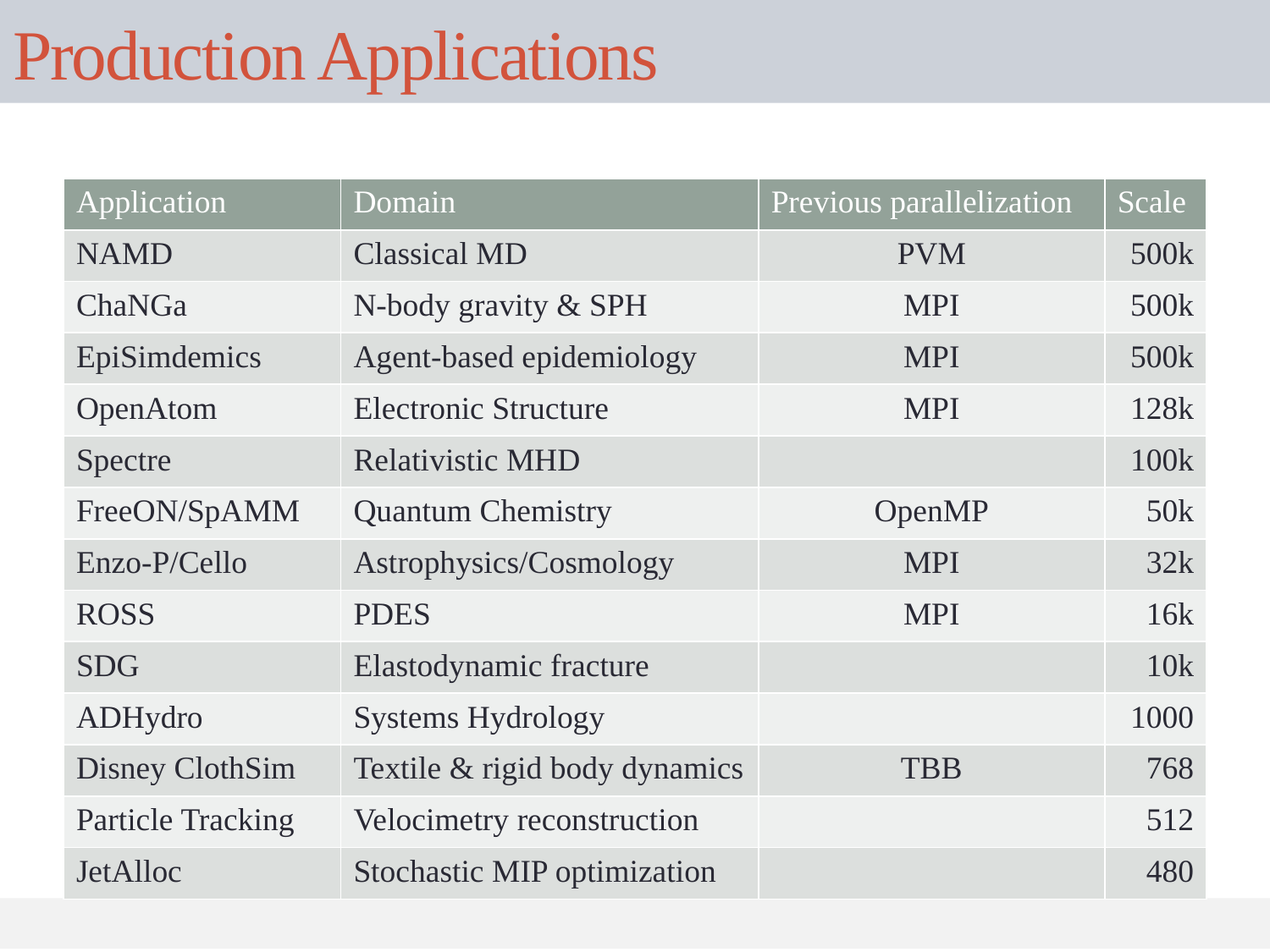

# Production Applications
| Application | Domain | Previous parallelization | Scale |
| --- | --- | --- | --- |
| NAMD | Classical MD | PVM | 500k |
| ChaNGa | N-body gravity & SPH | MPI | 500k |
| EpiSimdemics | Agent-based epidemiology | MPI | 500k |
| OpenAtom | Electronic Structure | MPI | 128k |
| Spectre | Relativistic MHD |  | 100k |
| FreeON/SpAMM | Quantum Chemistry | OpenMP | 50k |
| Enzo-P/Cello | Astrophysics/Cosmology | MPI | 32k |
| ROSS | PDES | MPI | 16k |
| SDG | Elastodynamic fracture |  | 10k |
| ADHydro | Systems Hydrology |  | 1000 |
| Disney ClothSim | Textile & rigid body dynamics | TBB | 768 |
| Particle Tracking | Velocimetry reconstruction |  | 512 |
| JetAlloc | Stochastic MIP optimization |  | 480 |